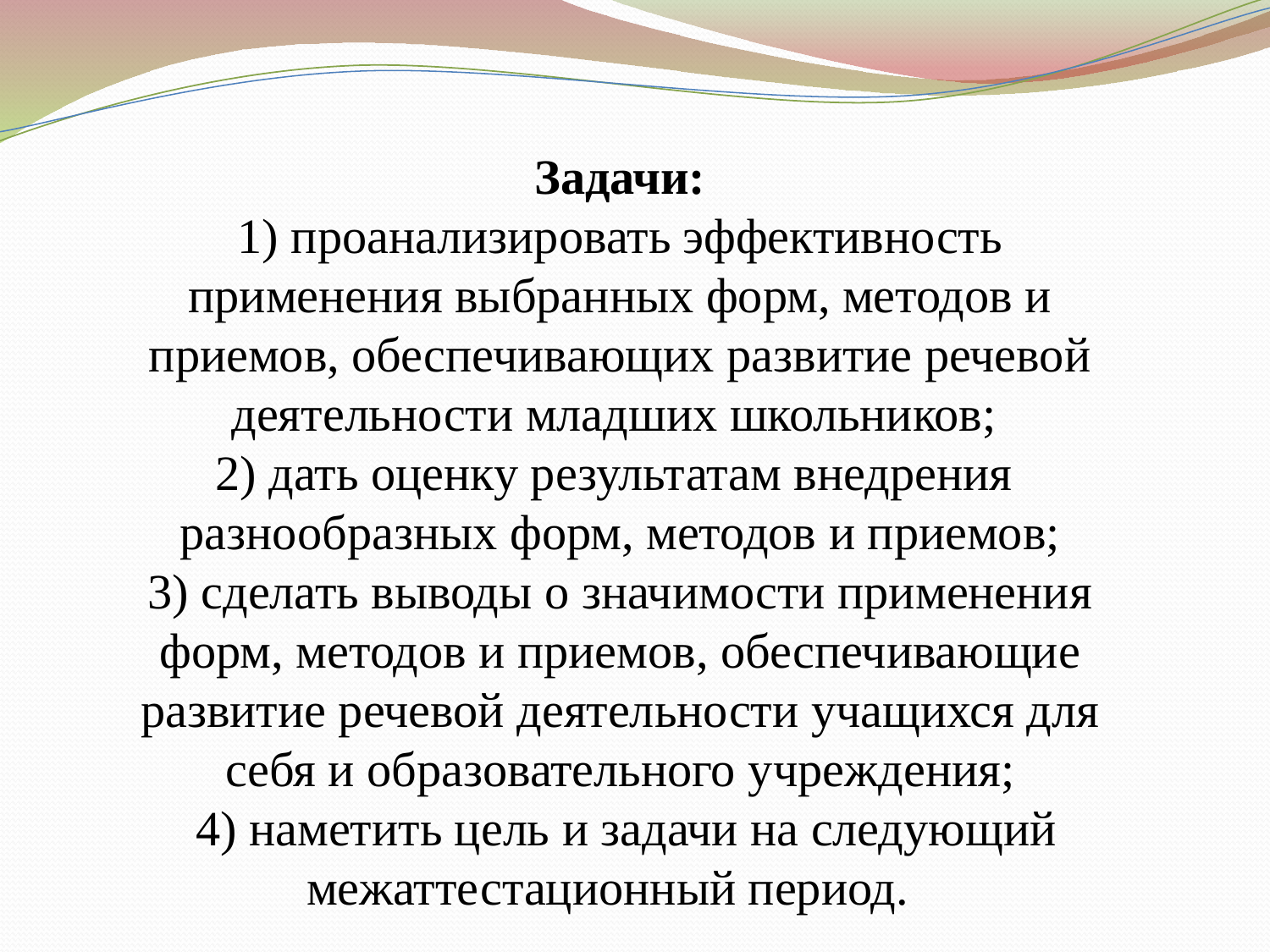

Задачи:
1) проанализировать эффективность применения выбранных форм, методов и приемов, обеспечивающих развитие речевой деятельности младших школьников;
2) дать оценку результатам внедрения  разнообразных форм, методов и приемов;
3) сделать выводы о значимости применения форм, методов и приемов, обеспечивающие развитие речевой деятельности учащихся для себя и образовательного учреждения;
 4) наметить цель и задачи на следующий межаттестационный период.